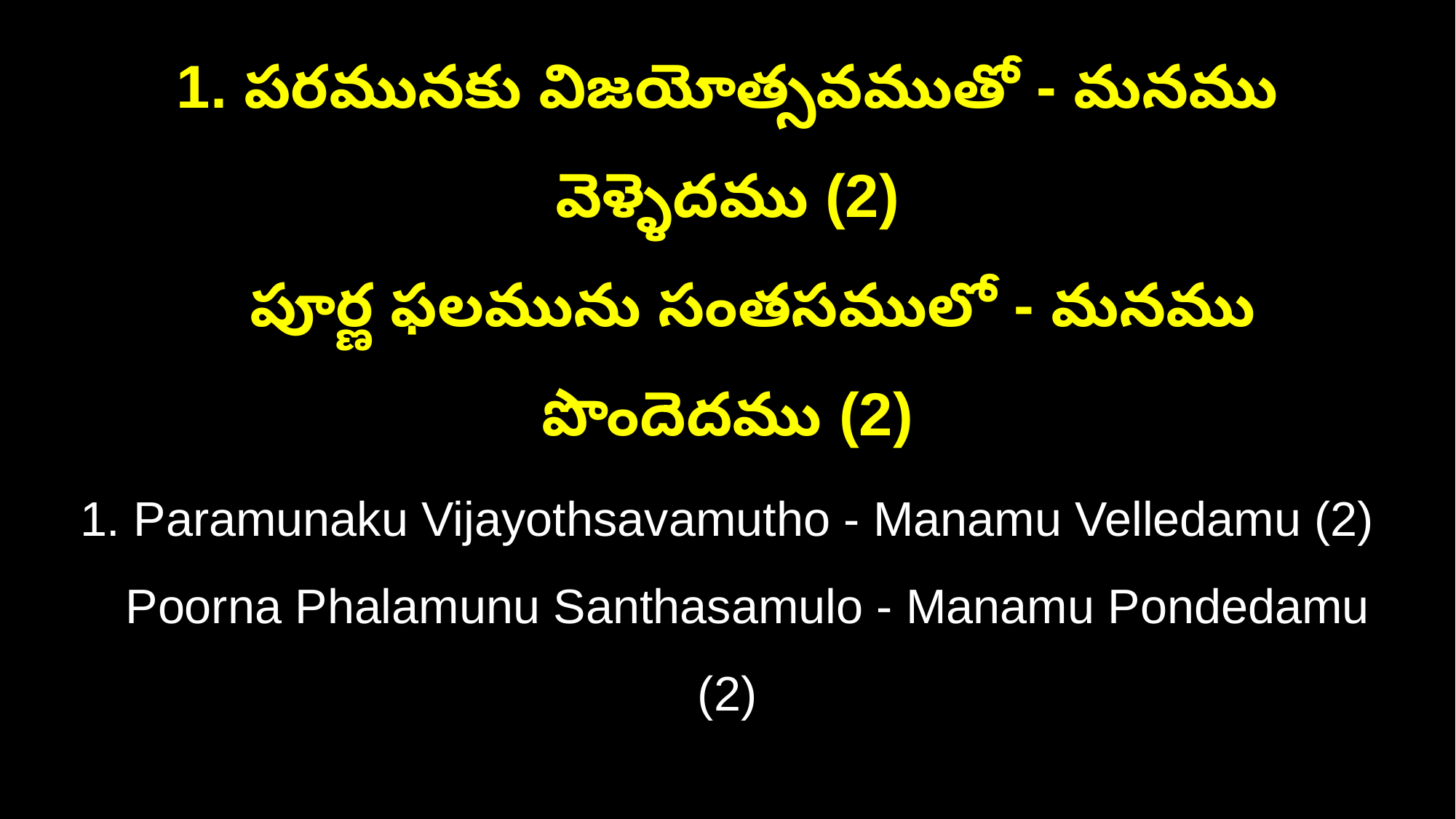

1. పరమునకు విజయోత్సవముతో - మనము వెళ్ళెదము (2)
   పూర్ణ ఫలమును సంతసములో - మనము పొందెదము (2)
1. Paramunaku Vijayothsavamutho - Manamu Velledamu (2)
   Poorna Phalamunu Santhasamulo - Manamu Pondedamu (2)